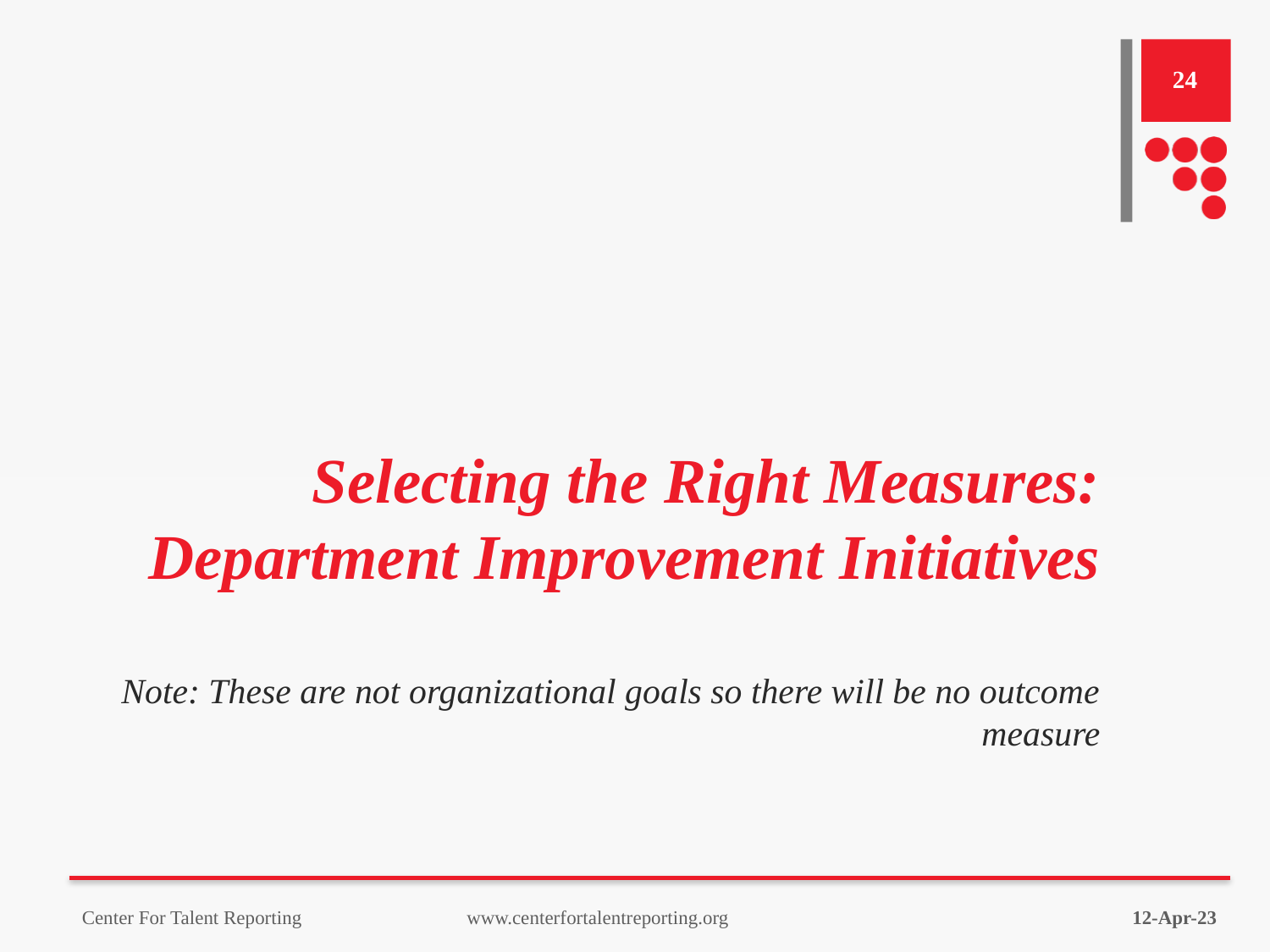

24
# Selecting the Right Measures: Department Improvement Initiatives Note: These are not organizational goals so there will be no outcome measure
12-Apr-23
Center For Talent Reporting                                  www.centerfortalentreporting.org